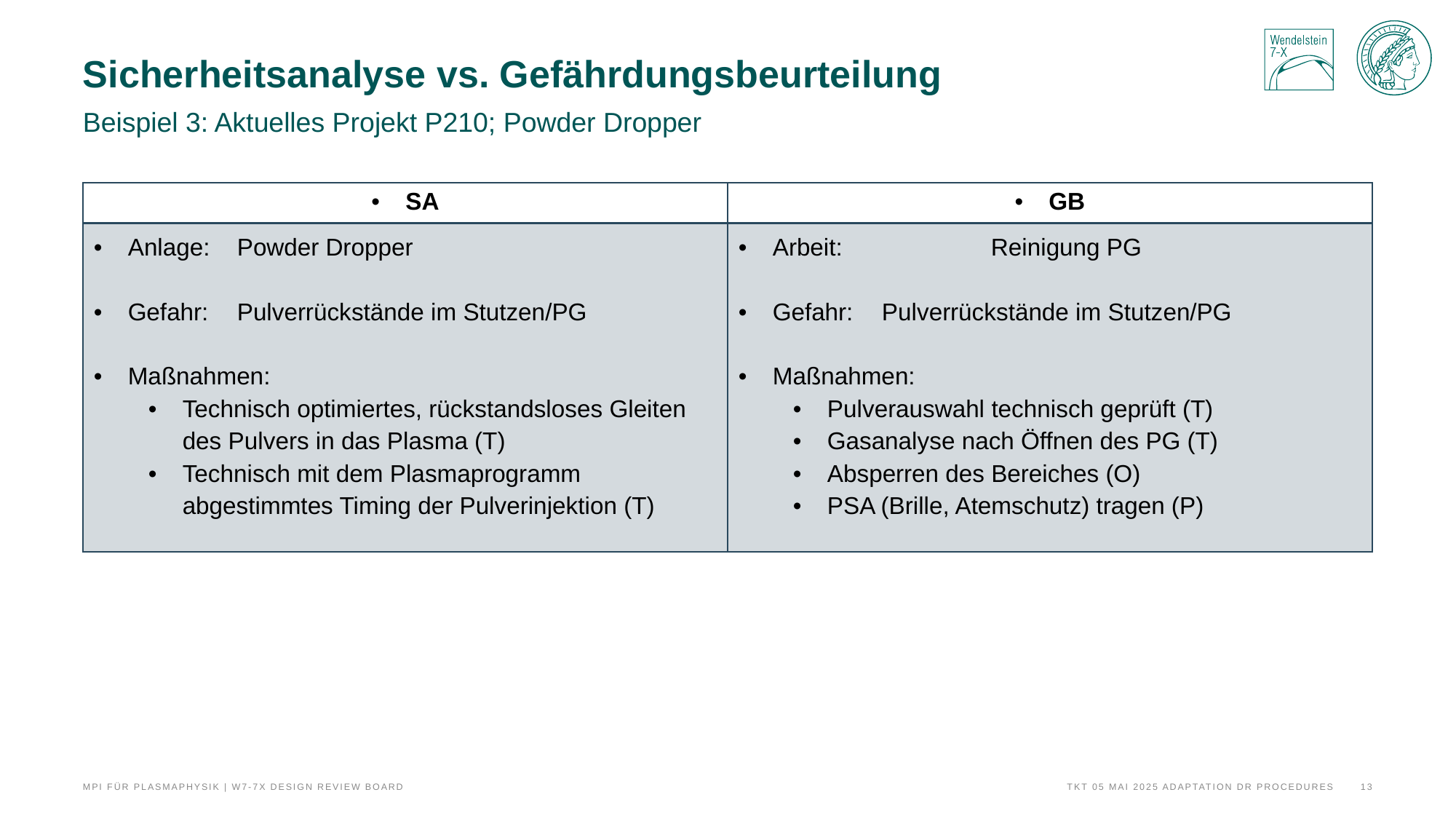

Sicherheitsanalyse vs. Gefährdungsbeurteilung
Beispiel 3: Aktuelles Projekt P210; Powder Dropper

| SA | GB |
| --- | --- |
| Anlage: Powder Dropper Gefahr: Pulverrückstände im Stutzen/PG Maßnahmen: Technisch optimiertes, rückstandsloses Gleiten des Pulvers in das Plasma (T) Technisch mit dem Plasmaprogramm abgestimmtes Timing der Pulverinjektion (T) | Arbeit: Reinigung PG Gefahr: Pulverrückstände im Stutzen/PG Maßnahmen: Pulverauswahl technisch geprüft (T) Gasanalyse nach Öffnen des PG (T) Absperren des Bereiches (O) PSA (Brille, Atemschutz) tragen (P) |
TKT 05 Mai 2025 Adaptation DR Procedures
13
MPI für Plasmaphysik | W7-7X Design Review Board